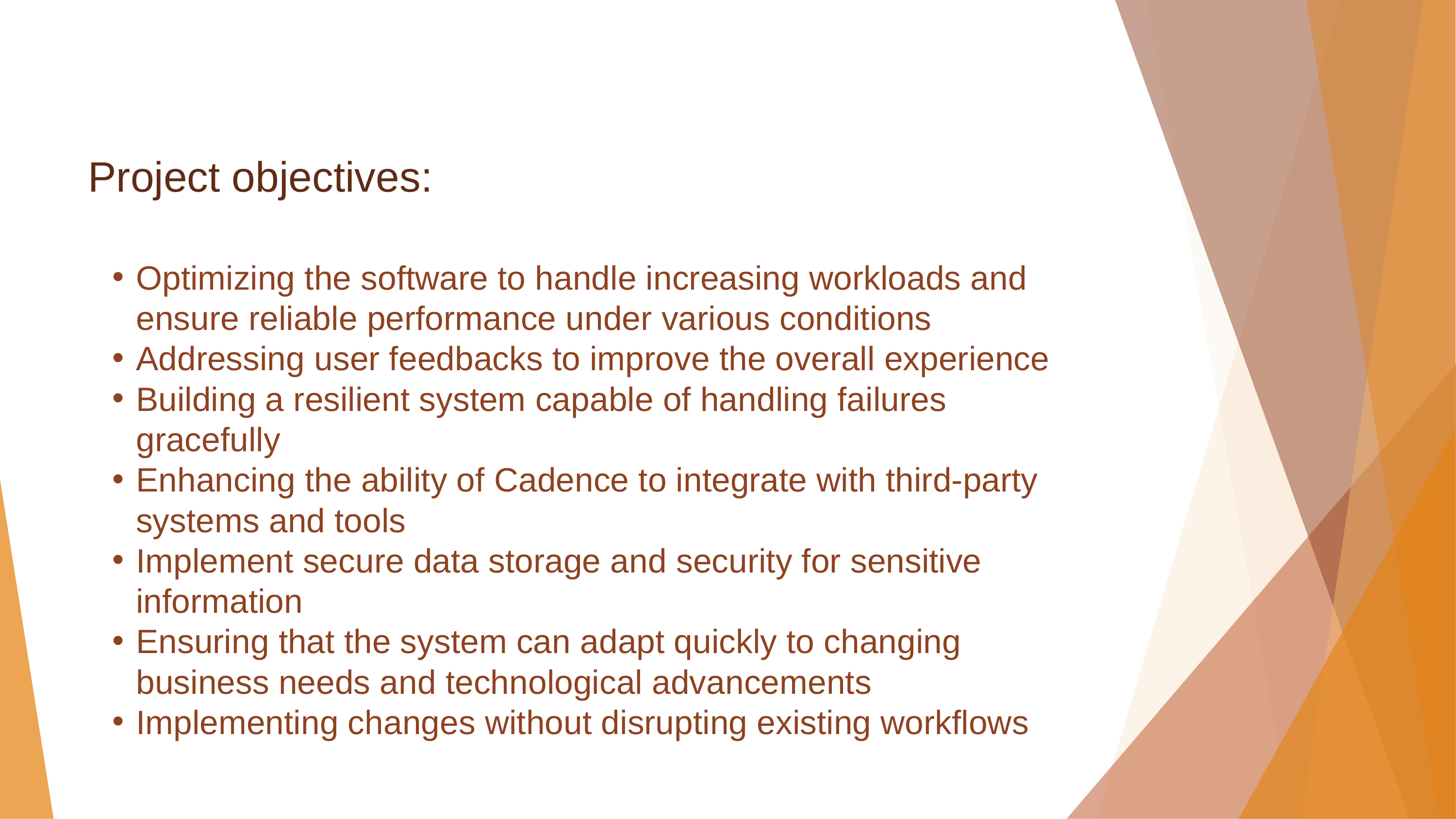

Project objectives:
Optimizing the software to handle increasing workloads and ensure reliable performance under various conditions
Addressing user feedbacks to improve the overall experience
Building a resilient system capable of handling failures gracefully
Enhancing the ability of Cadence to integrate with third-party systems and tools
Implement secure data storage and security for sensitive information
Ensuring that the system can adapt quickly to changing business needs and technological advancements
Implementing changes without disrupting existing workflows